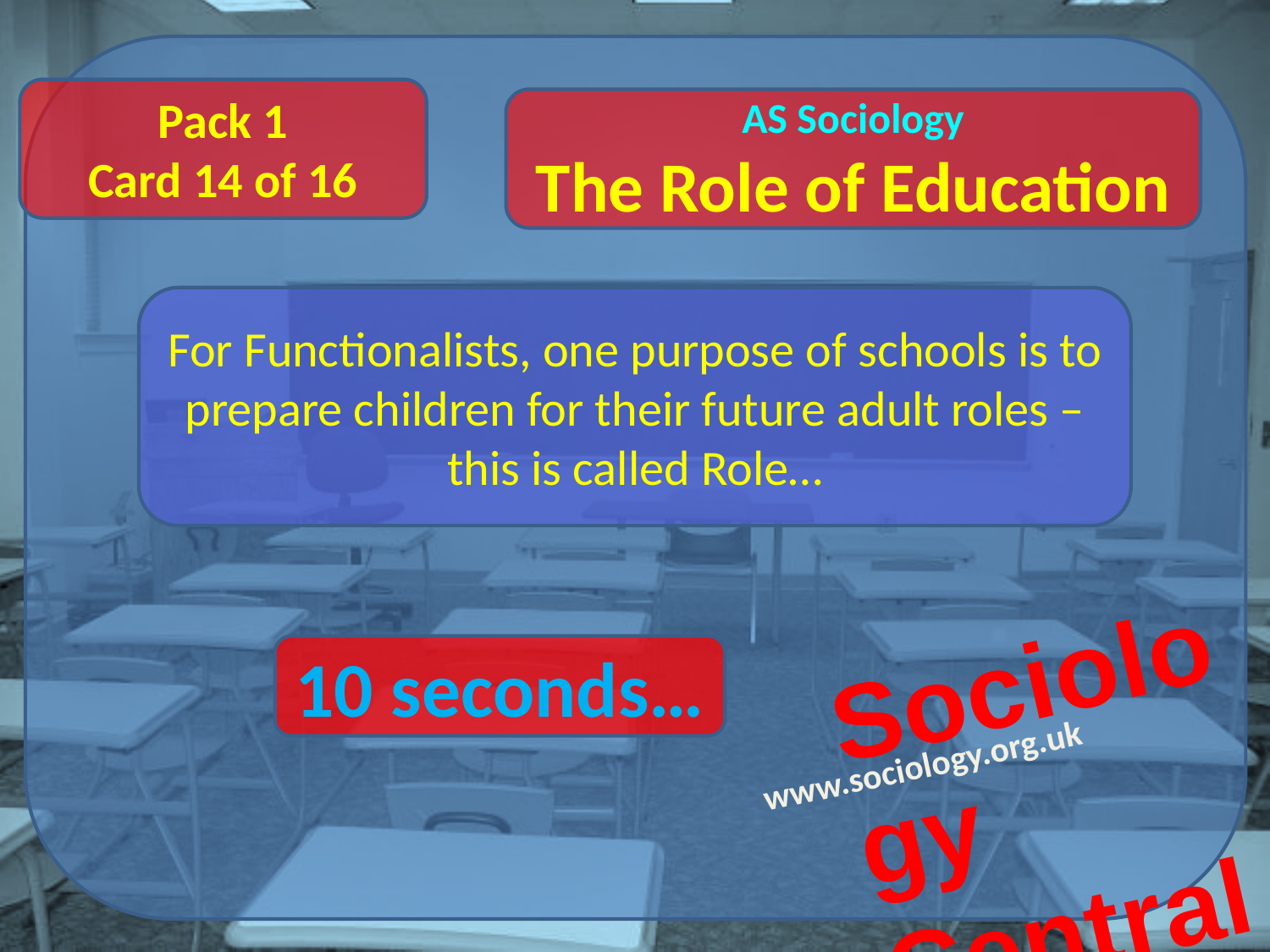

Pack 1
Card 14 of 16
For Functionalists, one purpose of schools is to prepare children for their future adult roles – this is called Role…
10 seconds…